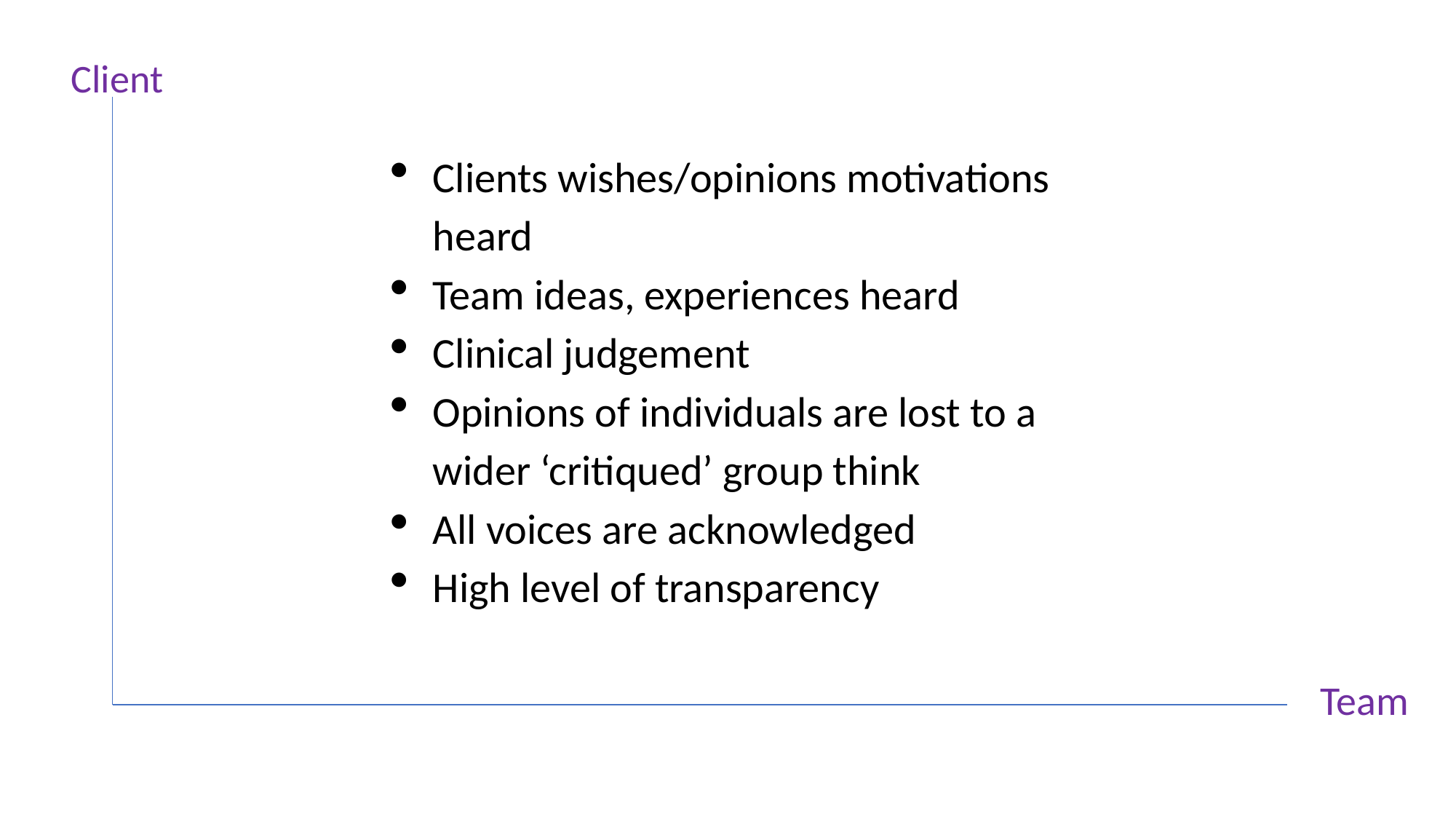

Client
Clients wishes/opinions motivations heard
Team ideas, experiences heard
Clinical judgement
Opinions of individuals are lost to a wider ‘critiqued’ group think
All voices are acknowledged
High level of transparency
Team